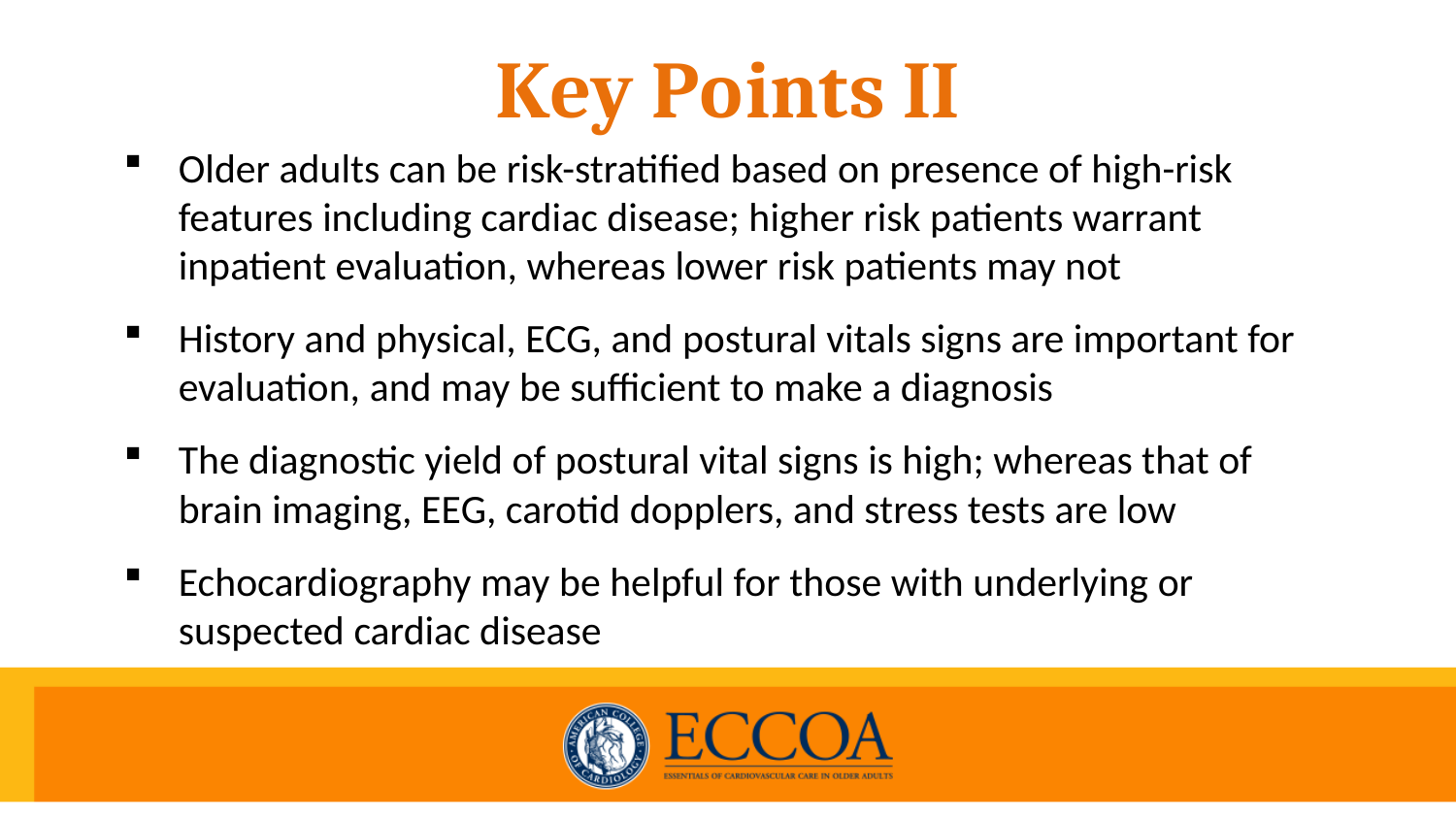

# Key Points II
Older adults can be risk-stratified based on presence of high-risk features including cardiac disease; higher risk patients warrant inpatient evaluation, whereas lower risk patients may not
History and physical, ECG, and postural vitals signs are important for evaluation, and may be sufficient to make a diagnosis
The diagnostic yield of postural vital signs is high; whereas that of brain imaging, EEG, carotid dopplers, and stress tests are low
Echocardiography may be helpful for those with underlying or suspected cardiac disease